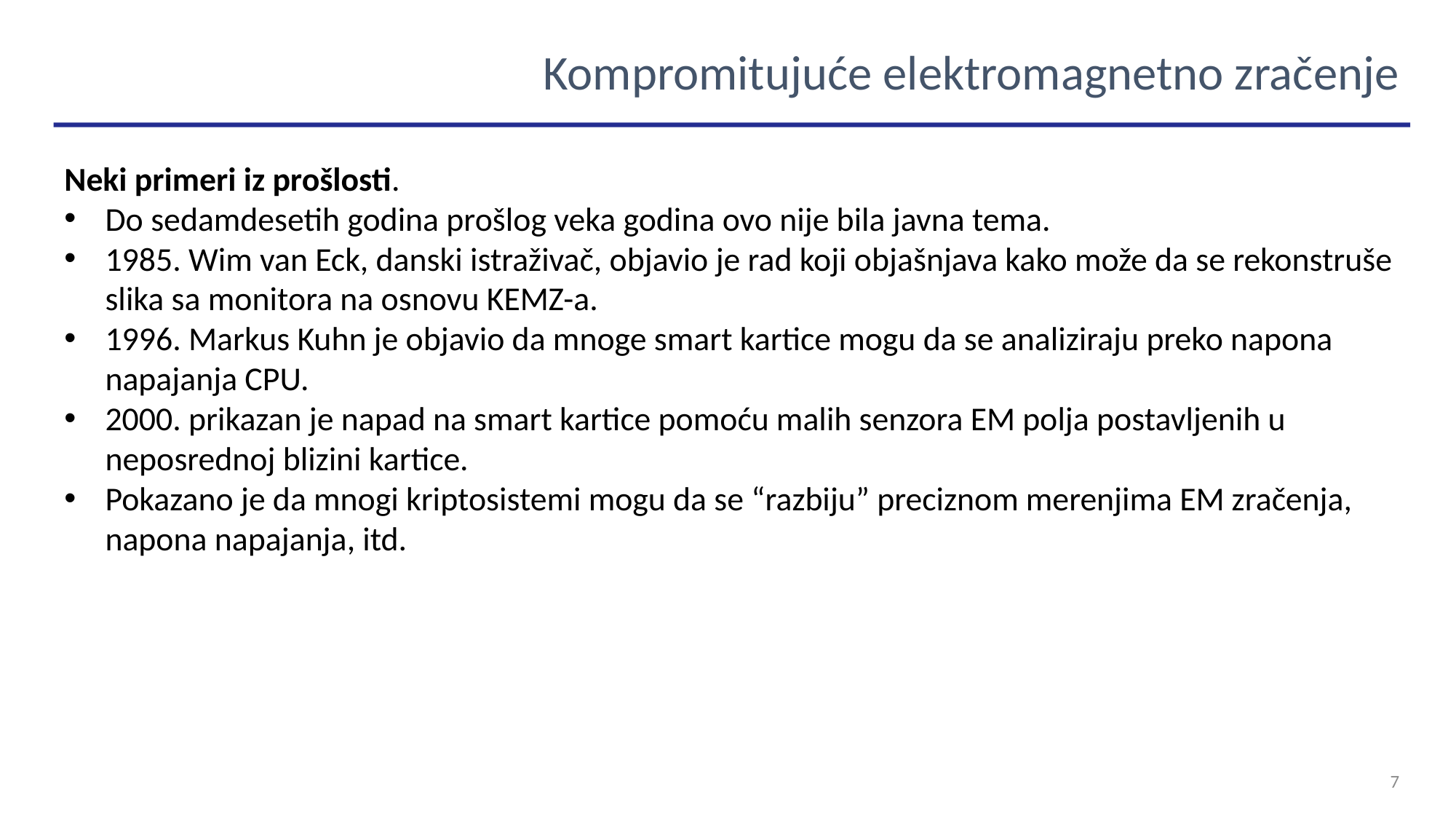

Kompromitujuće elektromagnetno zračenje

Neki primeri iz prošlosti.
Do sedamdesetih godina prošlog veka godina ovo nije bila javna tema.
1985. Wim van Eck, danski istraživač, objavio je rad koji objašnjava kako može da se rekonstruše slika sa monitora na osnovu KEMZ-a.
1996. Markus Kuhn je objavio da mnoge smart kartice mogu da se analiziraju preko napona napajanja CPU.
2000. prikazan je napad na smart kartice pomoću malih senzora EM polja postavljenih u neposrednoj blizini kartice.
Pokazano je da mnogi kriptosistemi mogu da se “razbiju” preciznom merenjima EM zračenja, napona napajanja, itd.
7